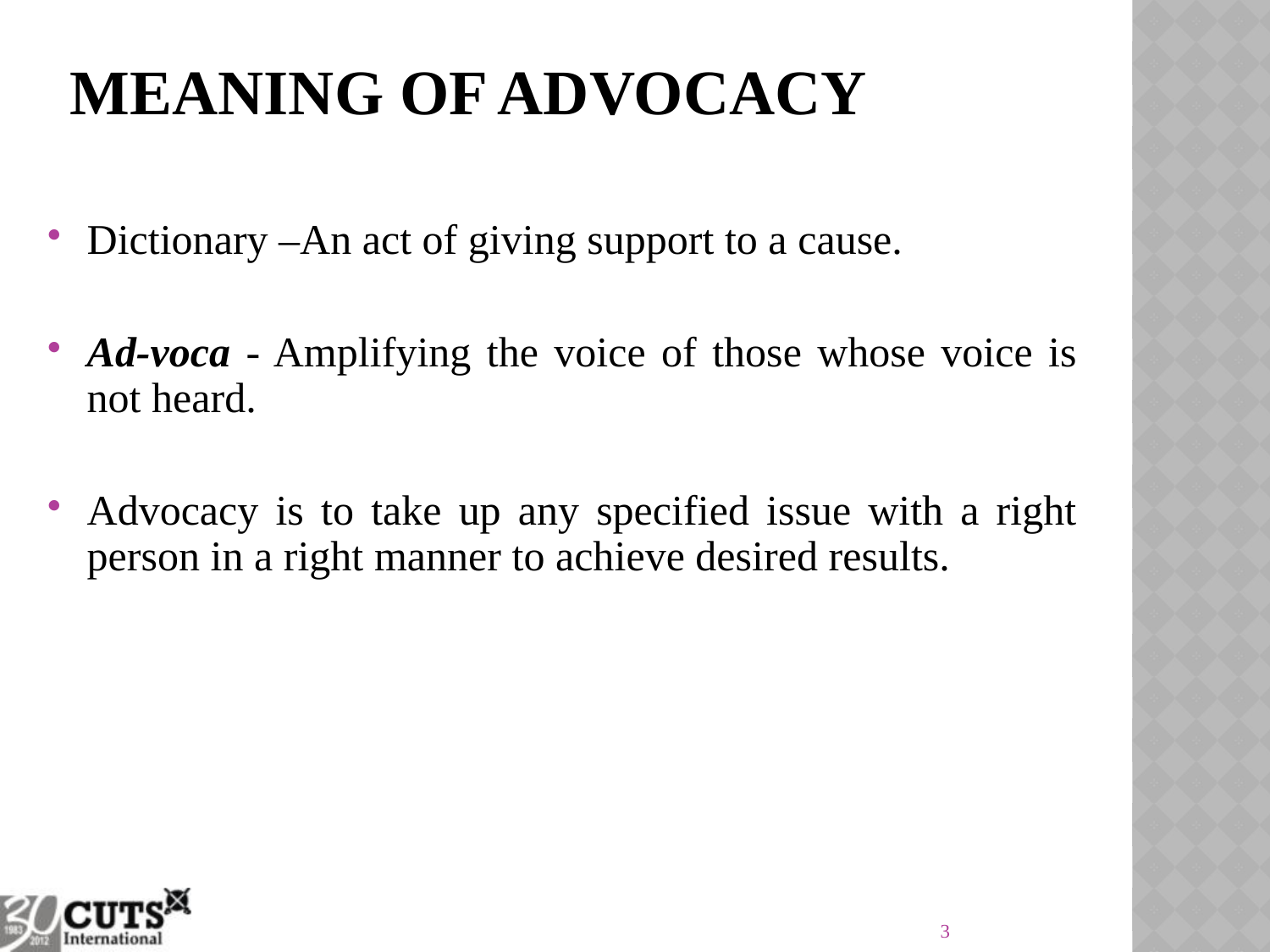

# Meaning of Advocacy
Dictionary –An act of giving support to a cause.

Ad-voca - Amplifying the voice of those whose voice is not heard.

Advocacy is to take up any specified issue with a right person in a right manner to achieve desired results.
3